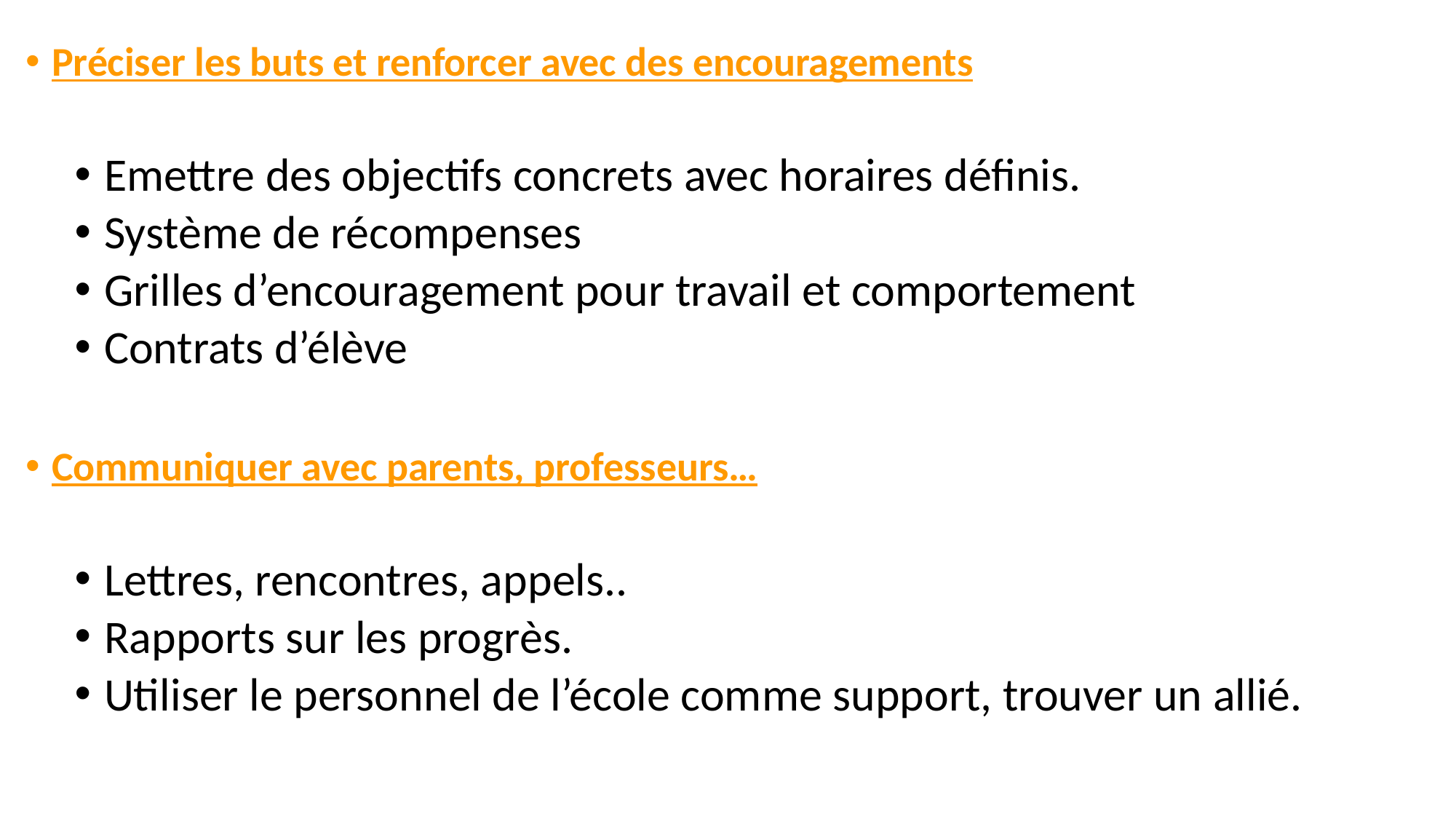

Préciser les buts et renforcer avec des encouragements

Emettre des objectifs concrets avec horaires définis.
Système de récompenses
Grilles d’encouragement pour travail et comportement
Contrats d’élève

Communiquer avec parents, professeurs…

Lettres, rencontres, appels..
Rapports sur les progrès.
Utiliser le personnel de l’école comme support, trouver un allié.